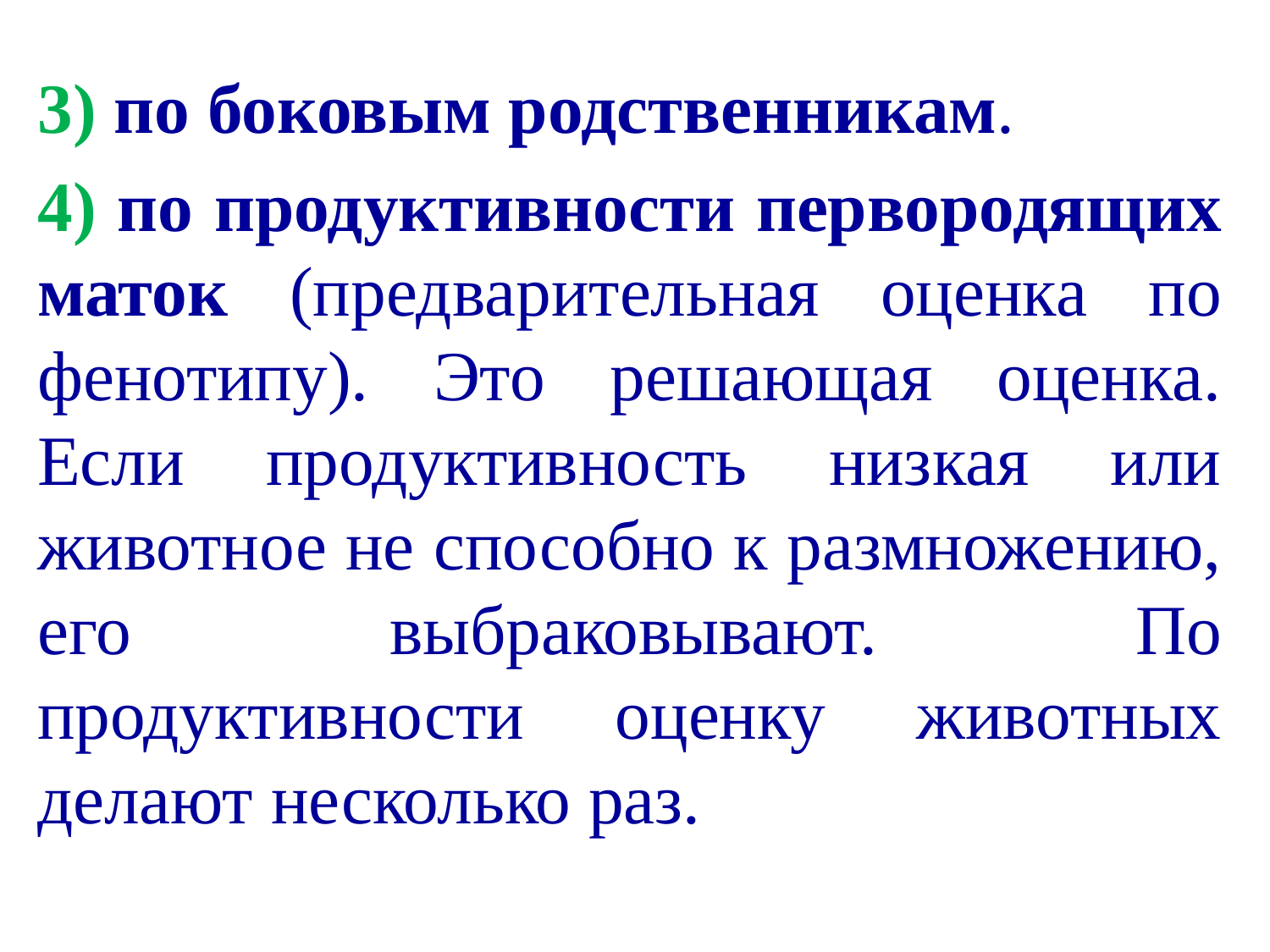

3) по боковым родственникам.
4) по продуктивности первородящих маток (предварительная оценка по фенотипу). Это решающая оценка. Если продуктивность низкая или животное не способно к размножению, его выбраковывают. По продуктивности оценку животных делают несколько раз.